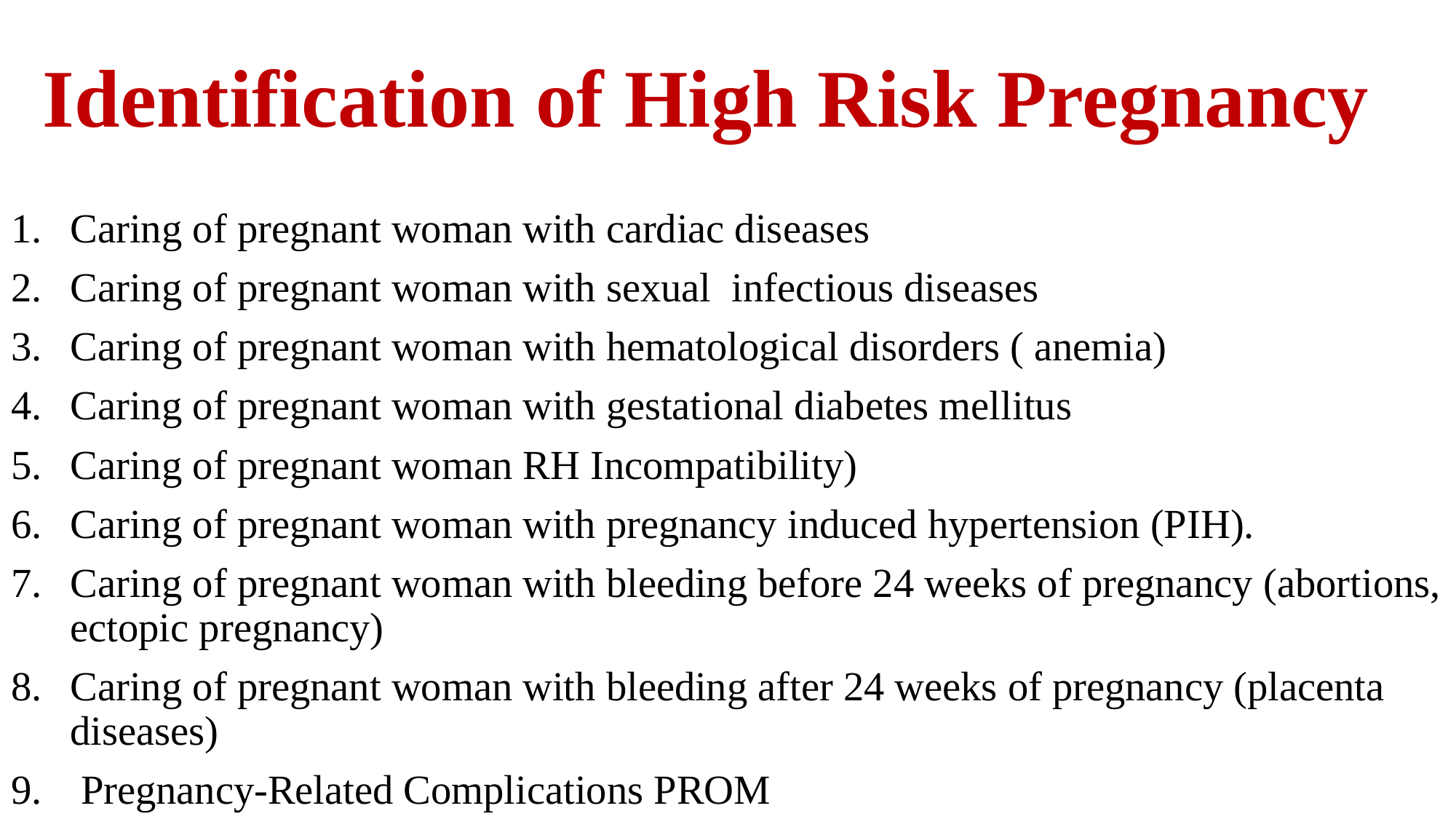

# Identification of High Risk Pregnancy
Caring of pregnant woman with cardiac diseases
Caring of pregnant woman with sexual  infectious diseases
Caring of pregnant woman with hematological disorders ( anemia)
Caring of pregnant woman with gestational diabetes mellitus
Caring of pregnant woman RH Incompatibility)
Caring of pregnant woman with pregnancy induced hypertension (PIH).
Caring of pregnant woman with bleeding before 24 weeks of pregnancy (abortions, ectopic pregnancy)
Caring of pregnant woman with bleeding after 24 weeks of pregnancy (placenta diseases)
 Pregnancy-Related Complications PROM